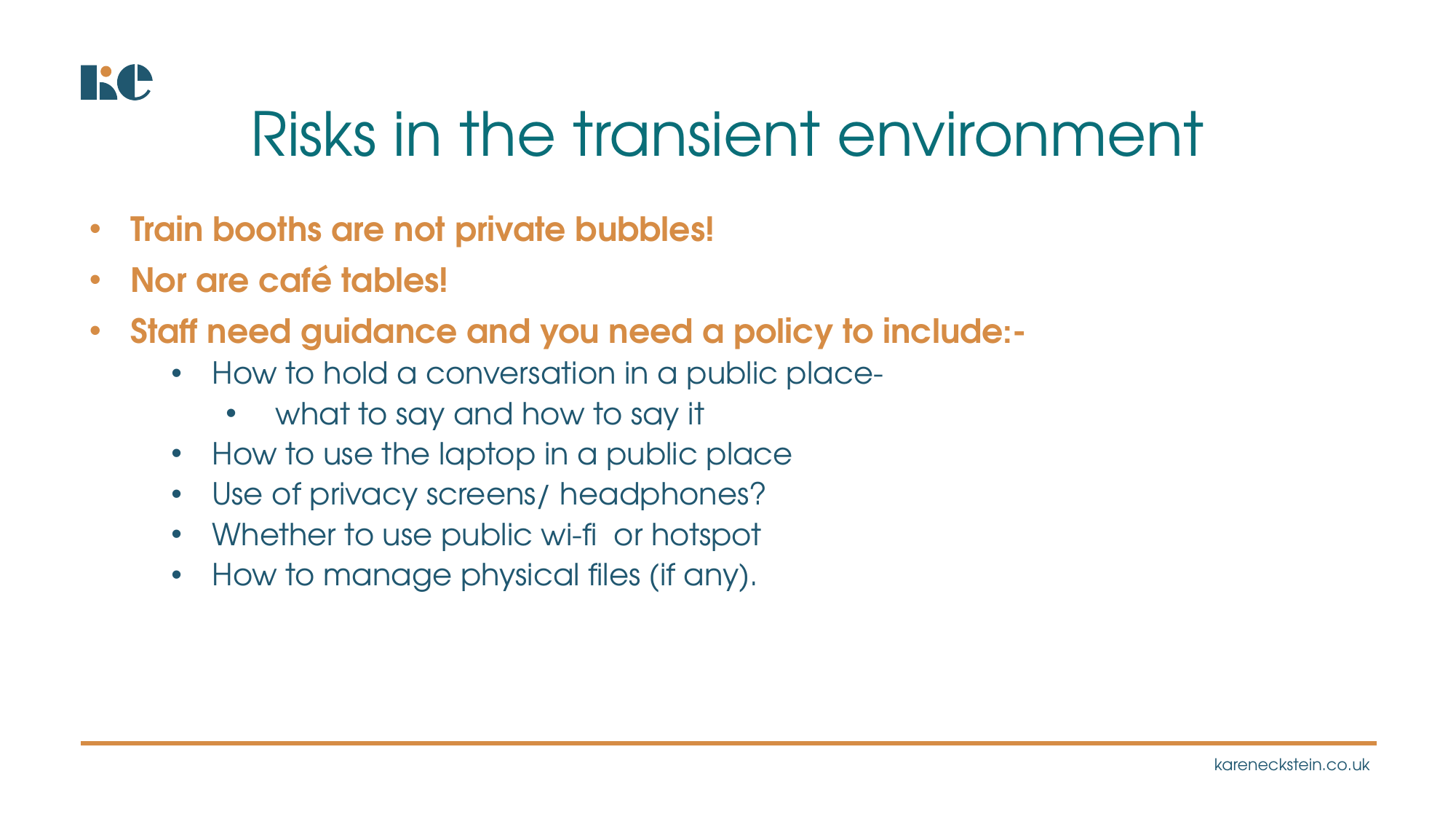

Risks in the transient environment
Train booths are not private bubbles!
Nor are café tables!
Staff need guidance and you need a policy to include:-
How to hold a conversation in a public place-
 what to say and how to say it
How to use the laptop in a public place
Use of privacy screens/ headphones?
Whether to use public wi-fi  or hotspot
How to manage physical files (if any).